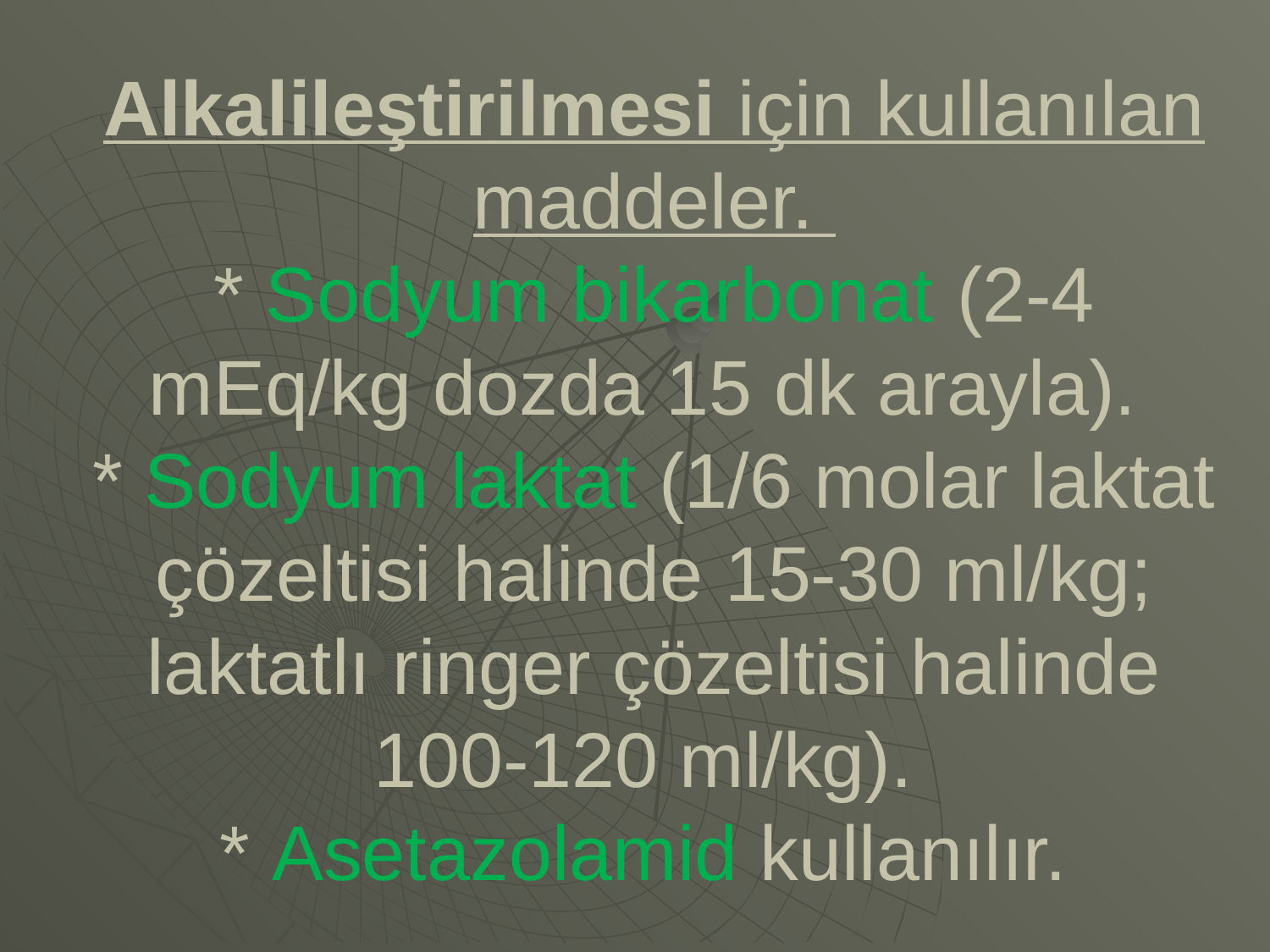

# Alkalileştirilmesi için kullanılan maddeler. * Sodyum bikarbonat (2-4 mEq/kg dozda 15 dk arayla). * Sodyum laktat (1/6 molar laktat çözeltisi halinde 15-30 ml/kg; laktatlı ringer çözeltisi halinde 100-120 ml/kg). * Asetazolamid kullanılır.